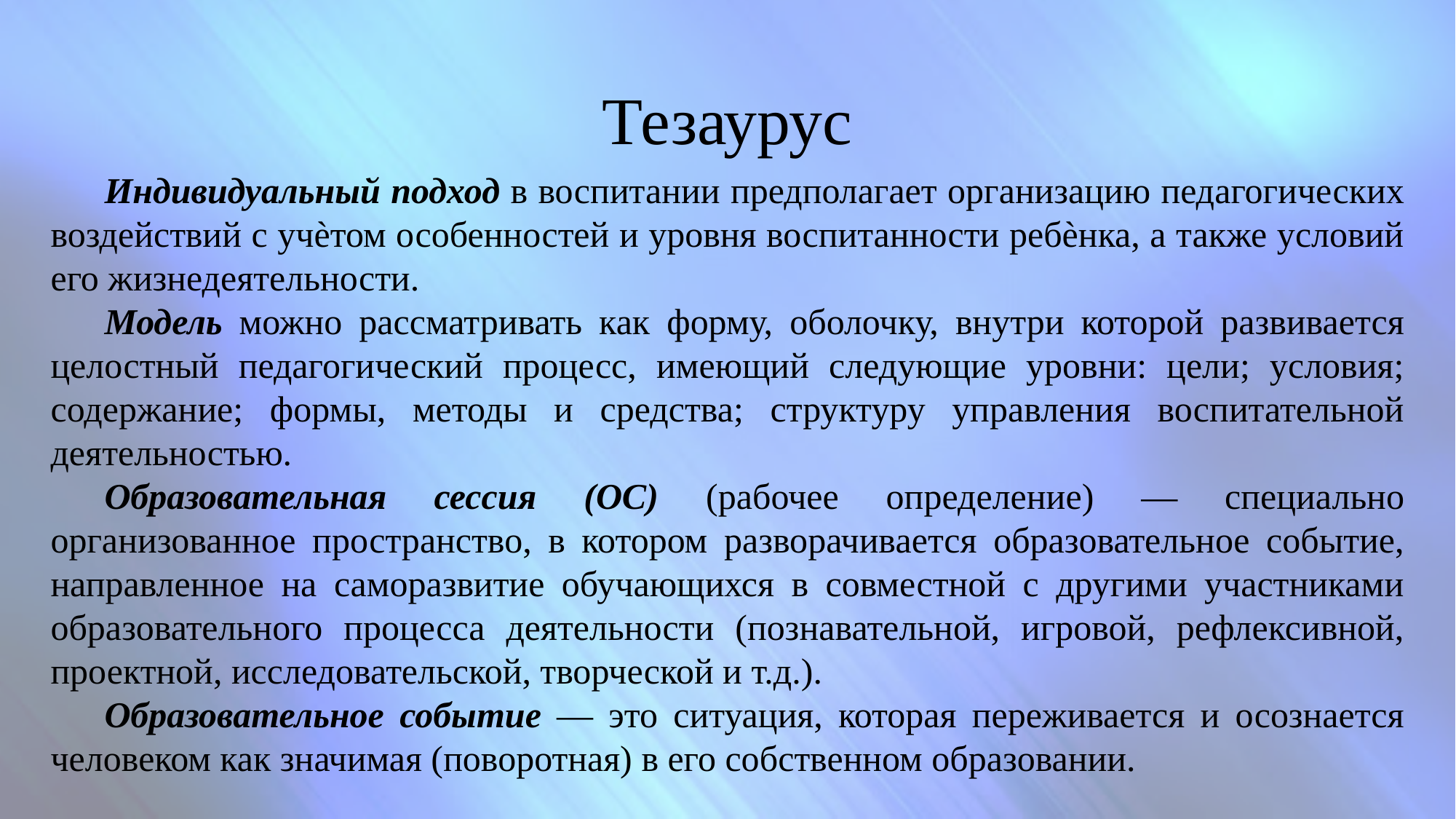

# Тезаурус
Индивидуальный подход в воспитании предполагает организацию педагогических воздействий с учѐтом особенностей и уровня воспитанности ребѐнка, а также условий его жизнедеятельности.
Модель можно рассматривать как форму, оболочку, внутри которой развивается целостный педагогический процесс, имеющий следующие уровни: цели; условия; содержание; формы, методы и средства; структуру управления воспитательной деятельностью.
Образовательная сессия (ОС) (рабочее определение) — специально организованное пространство, в котором разворачивается образовательное событие, направленное на саморазвитие обучающихся в совместной с другими участниками образовательного процесса деятельности (познавательной, игровой, рефлексивной, проектной, исследовательской, творческой и т.д.).
Образовательное событие — это ситуация, которая переживается и осознается человеком как значимая (поворотная) в его собственном образовании.